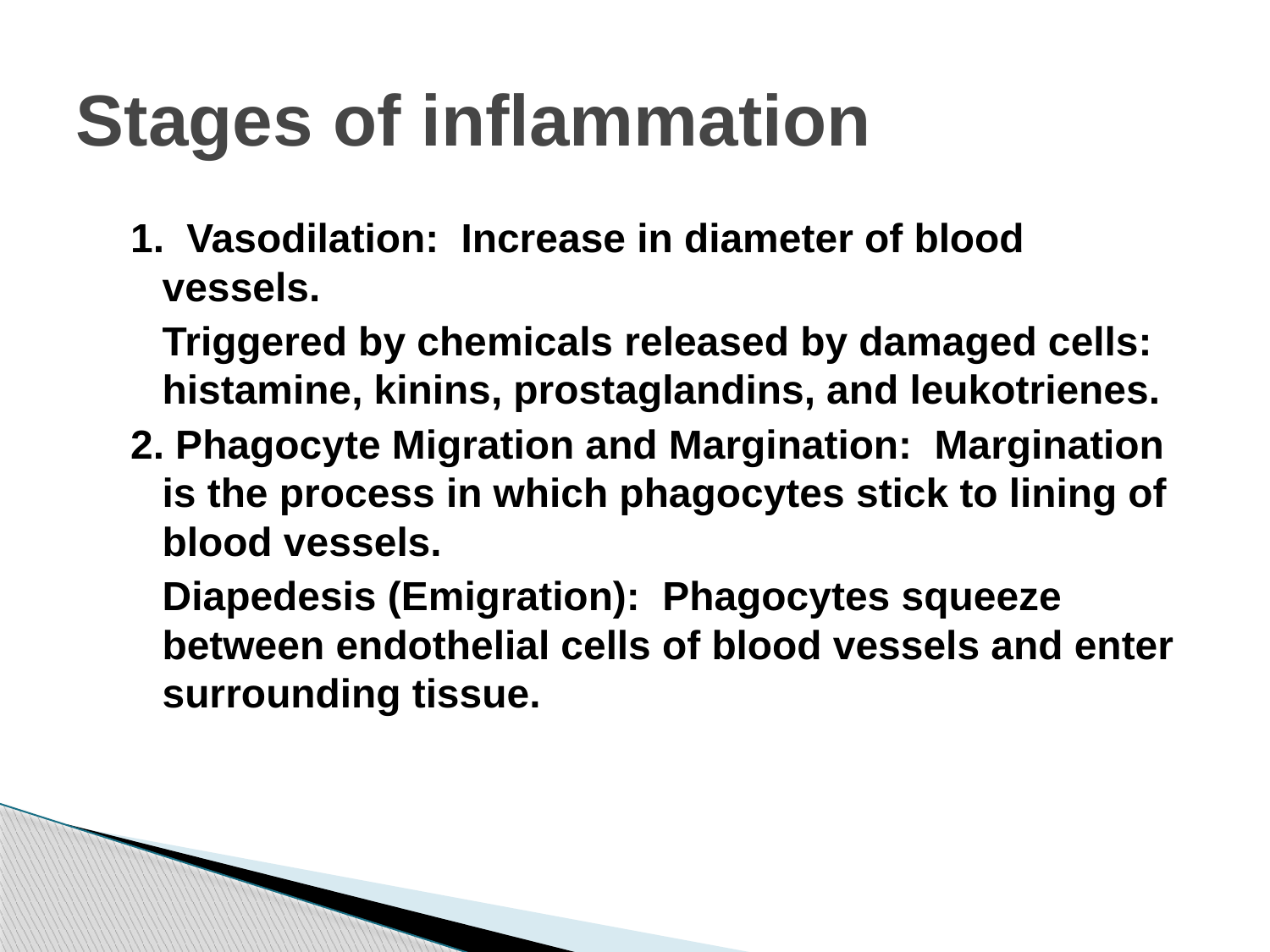

# Stages of inflammation
1.  Vasodilation:  Increase in diameter of blood vessels.
	Triggered by chemicals released by damaged cells:  histamine, kinins, prostaglandins, and leukotrienes.
2. Phagocyte Migration and Margination:  Margination is the process in which phagocytes stick to lining of blood vessels.
	Diapedesis (Emigration):  Phagocytes squeeze between endothelial cells of blood vessels and enter surrounding tissue.